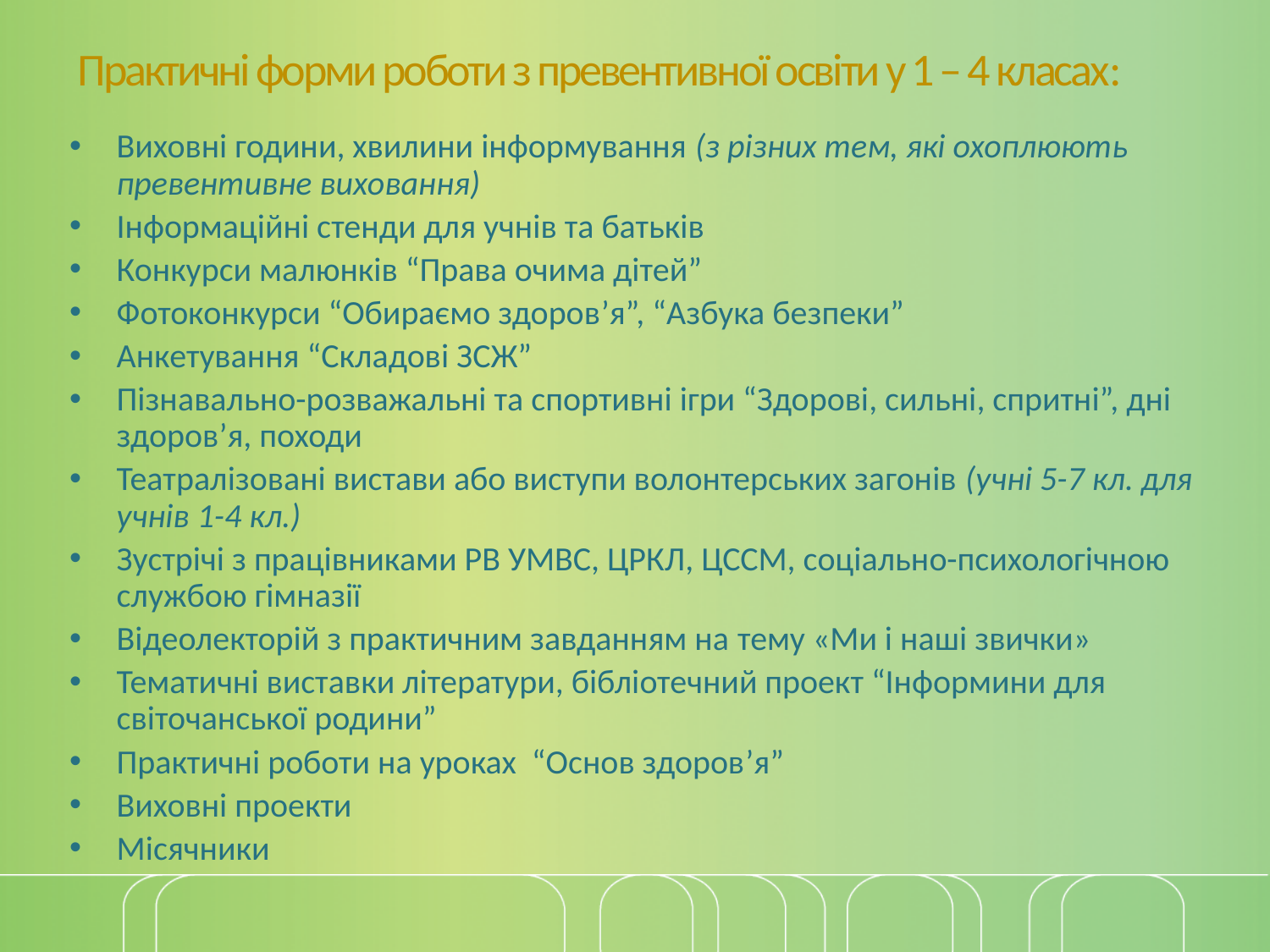

# Практичні форми роботи з превентивної освіти у 1 – 4 класах:
Виховні години, хвилини інформування (з різних тем, які охоплюють превентивне виховання)
Інформаційні стенди для учнів та батьків
Конкурси малюнків “Права очима дітей”
Фотоконкурси “Обираємо здоров’я”, “Азбука безпеки”
Анкетування “Складові ЗСЖ”
Пізнавально-розважальні та спортивні ігри “Здорові, сильні, спритні”, дні здоров’я, походи
Театралізовані вистави або виступи волонтерських загонів (учні 5-7 кл. для учнів 1-4 кл.)
Зустрічі з працівниками РВ УМВС, ЦРКЛ, ЦССМ, соціально-психологічною службою гімназії
Відеолекторій з практичним завданням на тему «Ми і наші звички»
Тематичні виставки літератури, бібліотечний проект “Інформини для світочанської родини”
Практичні роботи на уроках  “Основ здоров’я”
Виховні проекти
Місячники